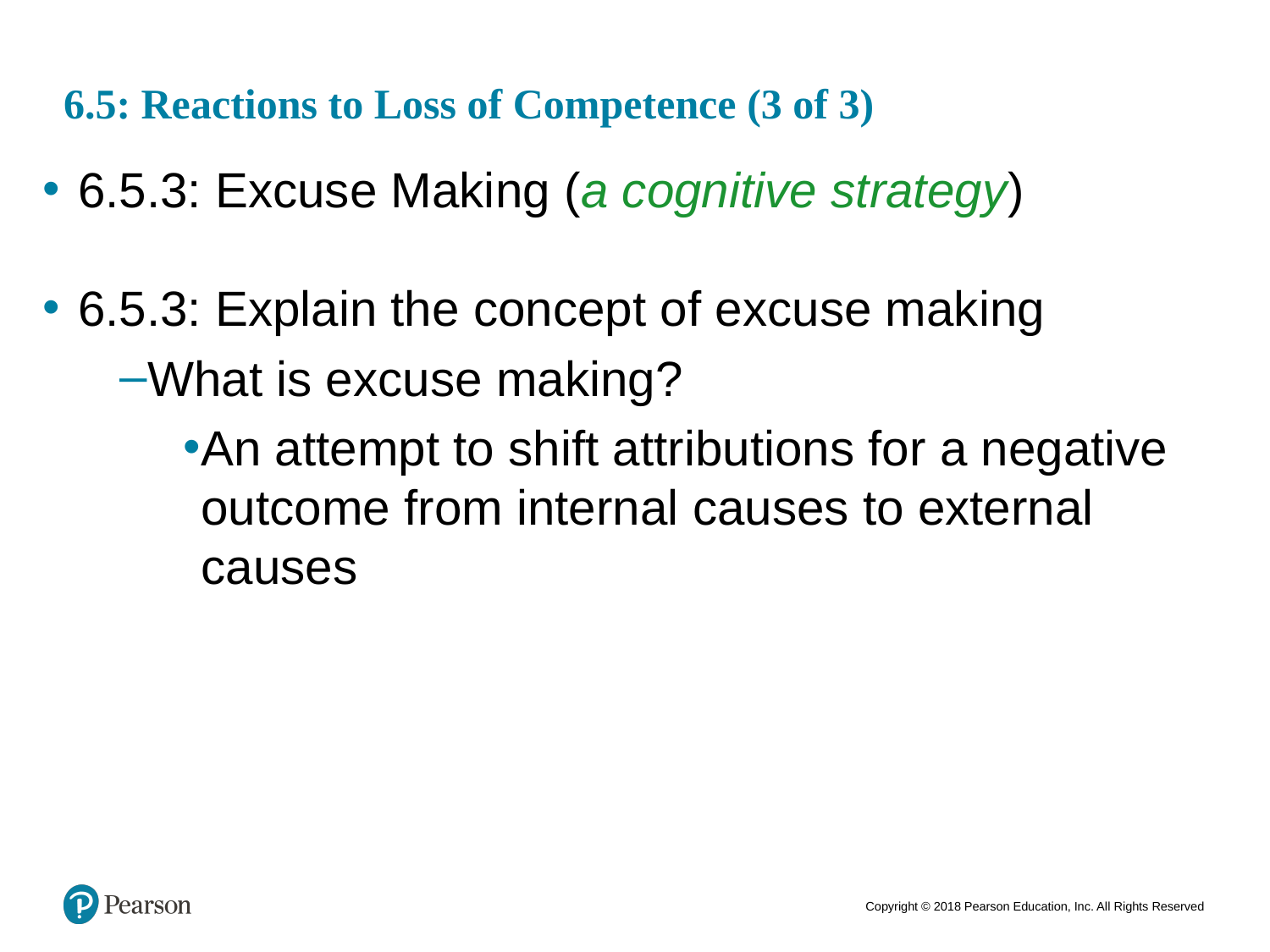

# 6.5: Reactions to Loss of Competence (3 of 3)
6.5.3: Excuse Making (a cognitive strategy)

6.5.3: Explain the concept of excuse making
What is excuse making?
An attempt to shift attributions for a negative outcome from internal causes to external causes